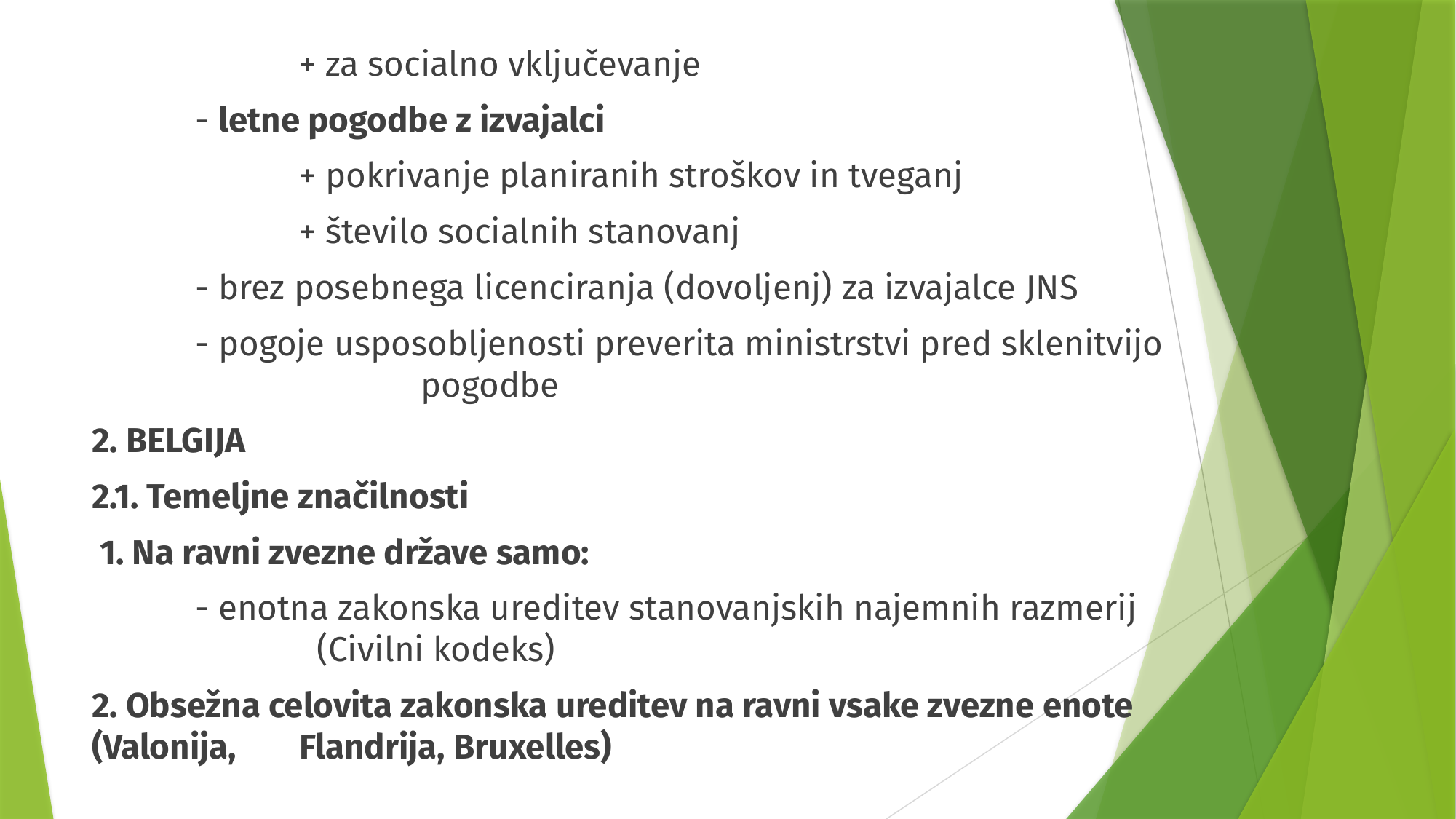

+ za socialno vključevanje
	- letne pogodbe z izvajalci
		+ pokrivanje planiranih stroškov in tveganj
		+ število socialnih stanovanj
	- brez posebnega licenciranja (dovoljenj) za izvajalce JNS
	- pogoje usposobljenosti preverita ministrstvi pred sklenitvijo 		 		  pogodbe
2. BELGIJA
2.1. Temeljne značilnosti
 1. Na ravni zvezne države samo:
	- enotna zakonska ureditev stanovanjskih najemnih razmerij        	 		  (Civilni kodeks)
2. Obsežna celovita zakonska ureditev na ravni vsake zvezne enote 	(Valonija,	Flandrija, Bruxelles)